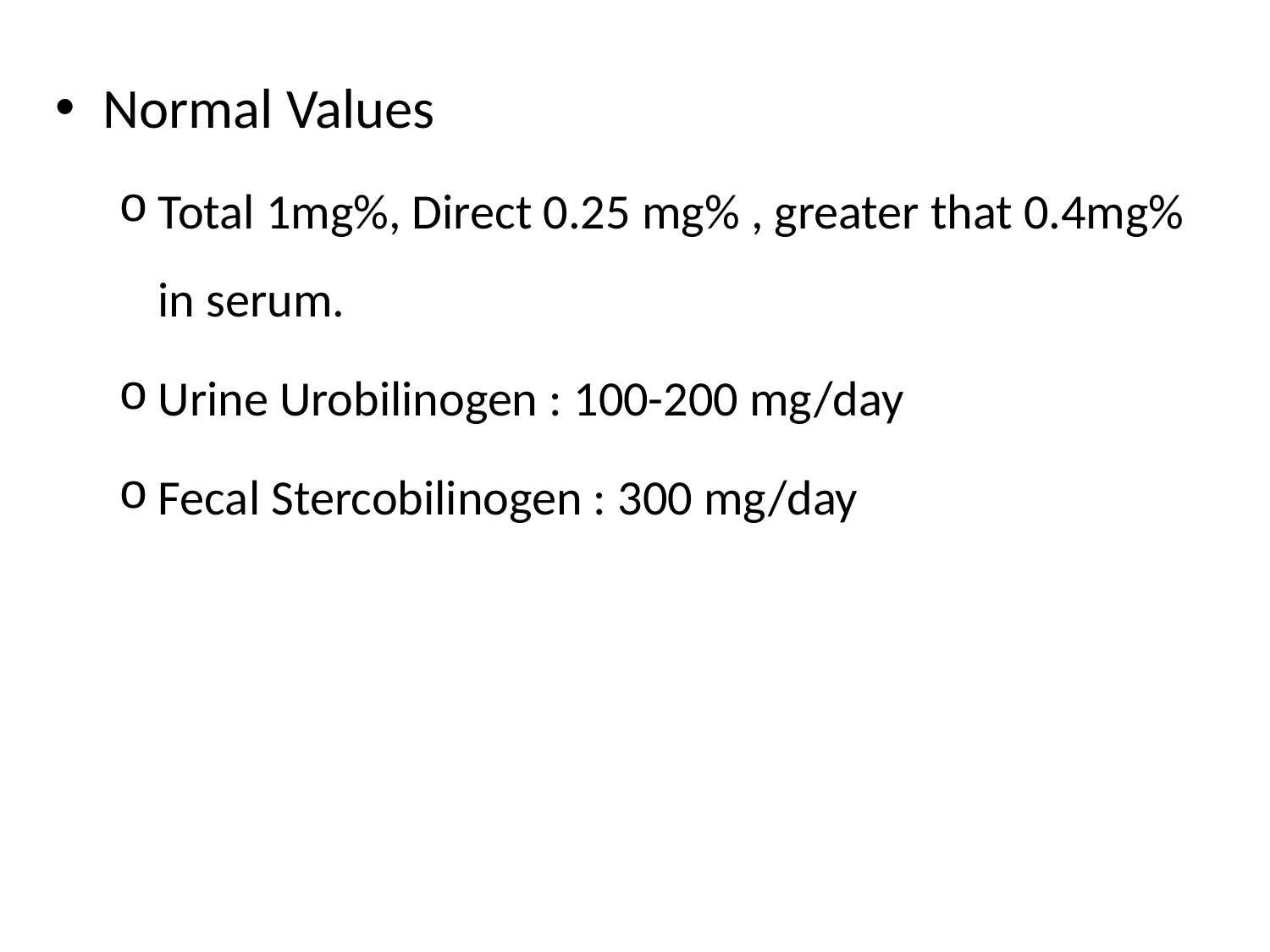

Normal Values
Total 1mg%, Direct 0.25 mg% , greater that 0.4mg% in serum.
Urine Urobilinogen : 100-200 mg/day
Fecal Stercobilinogen : 300 mg/day